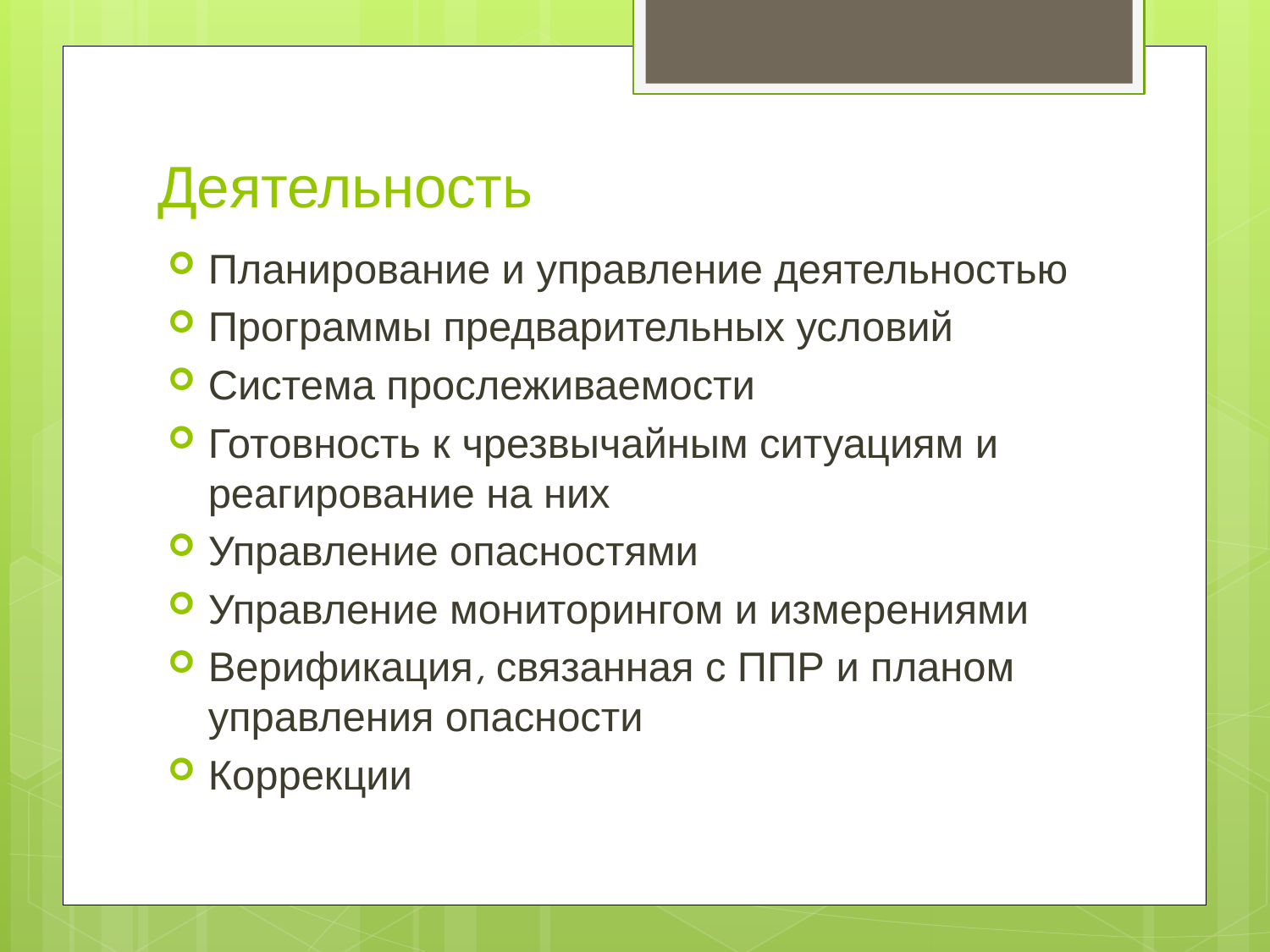

# Деятельность
Планирование и управление деятельностью
Программы предварительных условий
Система прослеживаемости
Готовность к чрезвычайным ситуациям и реагирование на них
Управление опасностями
Управление мониторингом и измерениями
Верификация, связанная с ППР и планом управления опасности
Коррекции